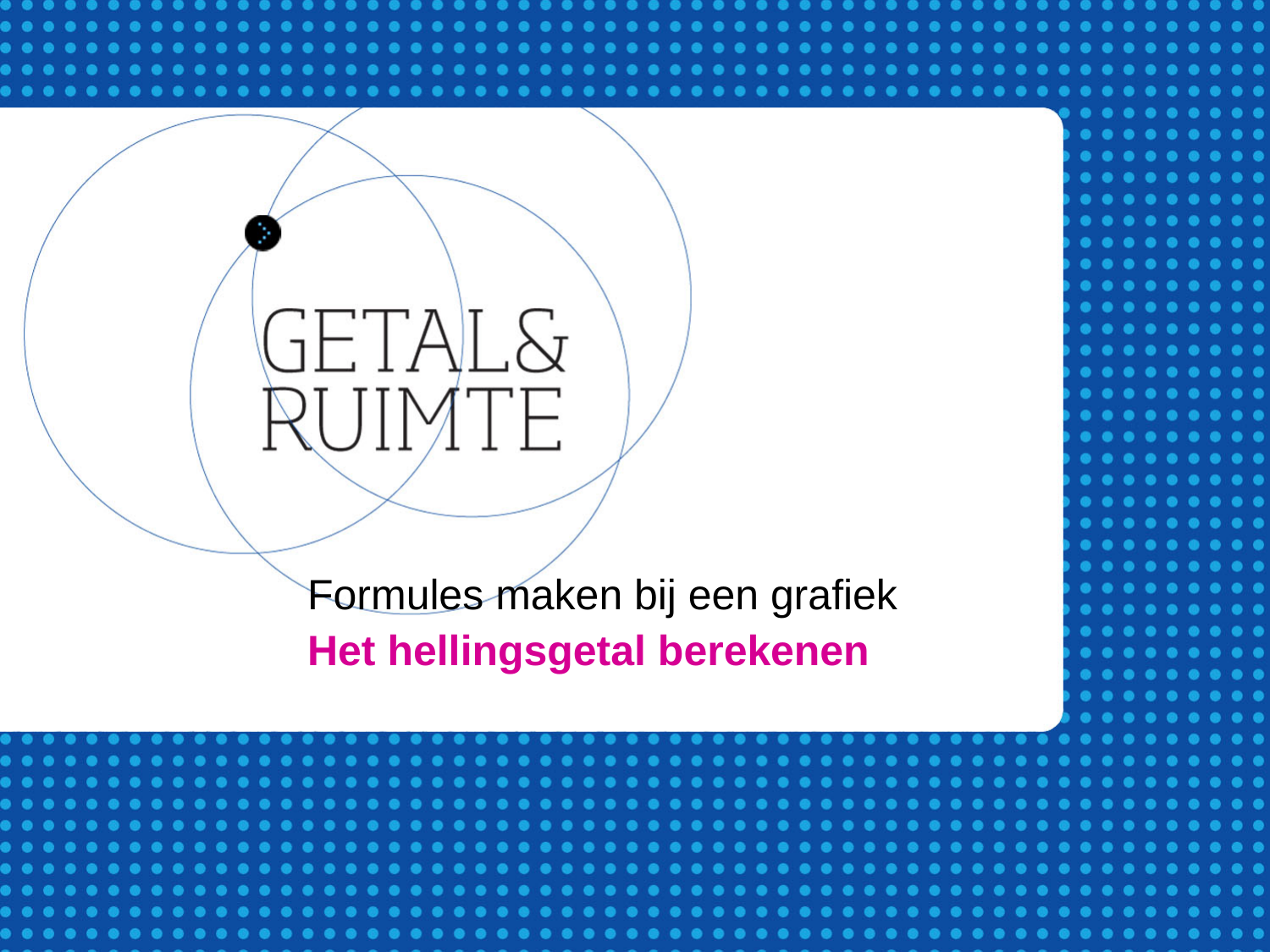

Formules maken bij een grafiek
Het hellingsgetal berekenen